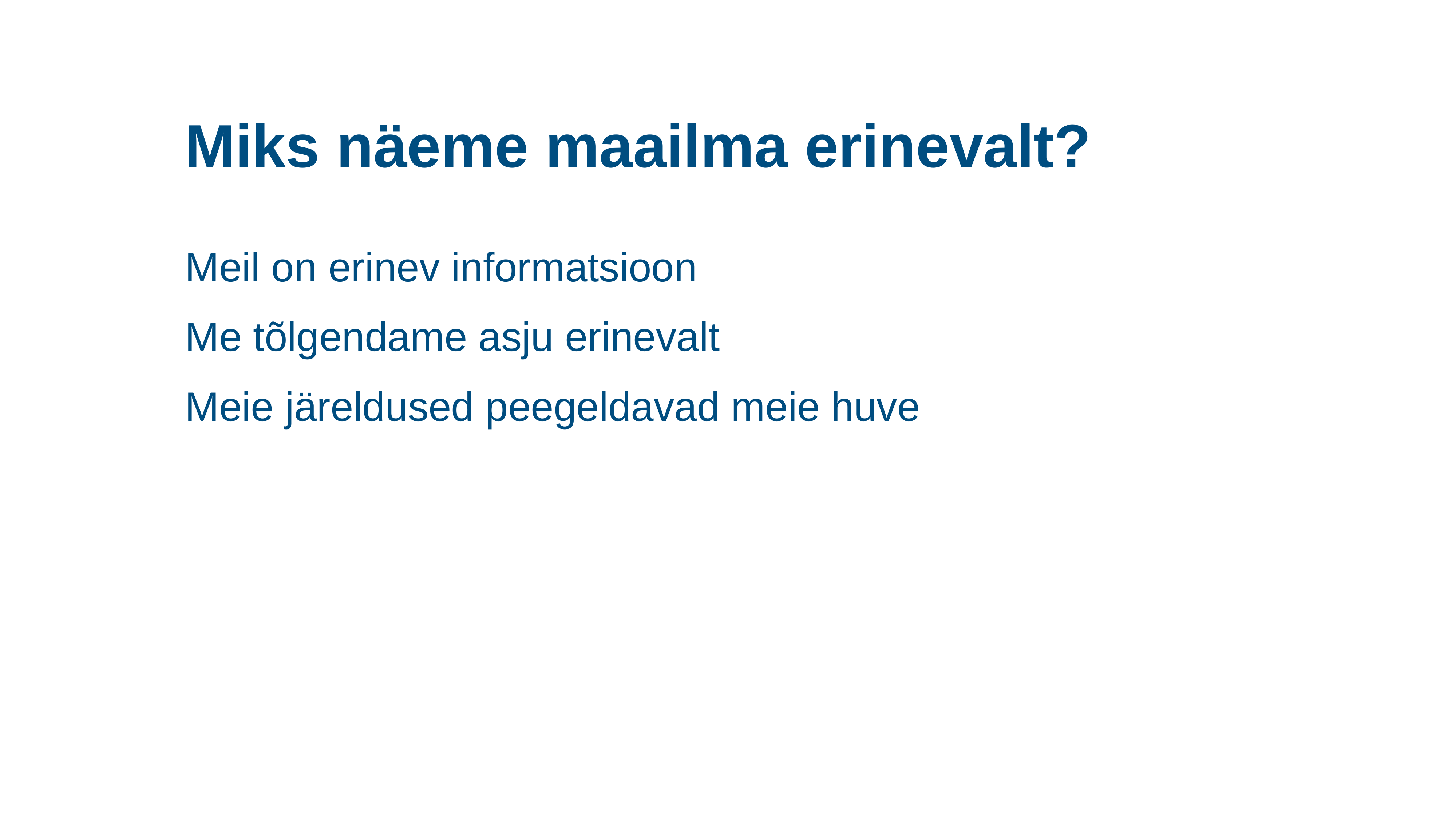

# Miks näeme maailma erinevalt?
Meil on erinev informatsioon
Me tõlgendame asju erinevalt
Meie järeldused peegeldavad meie huve